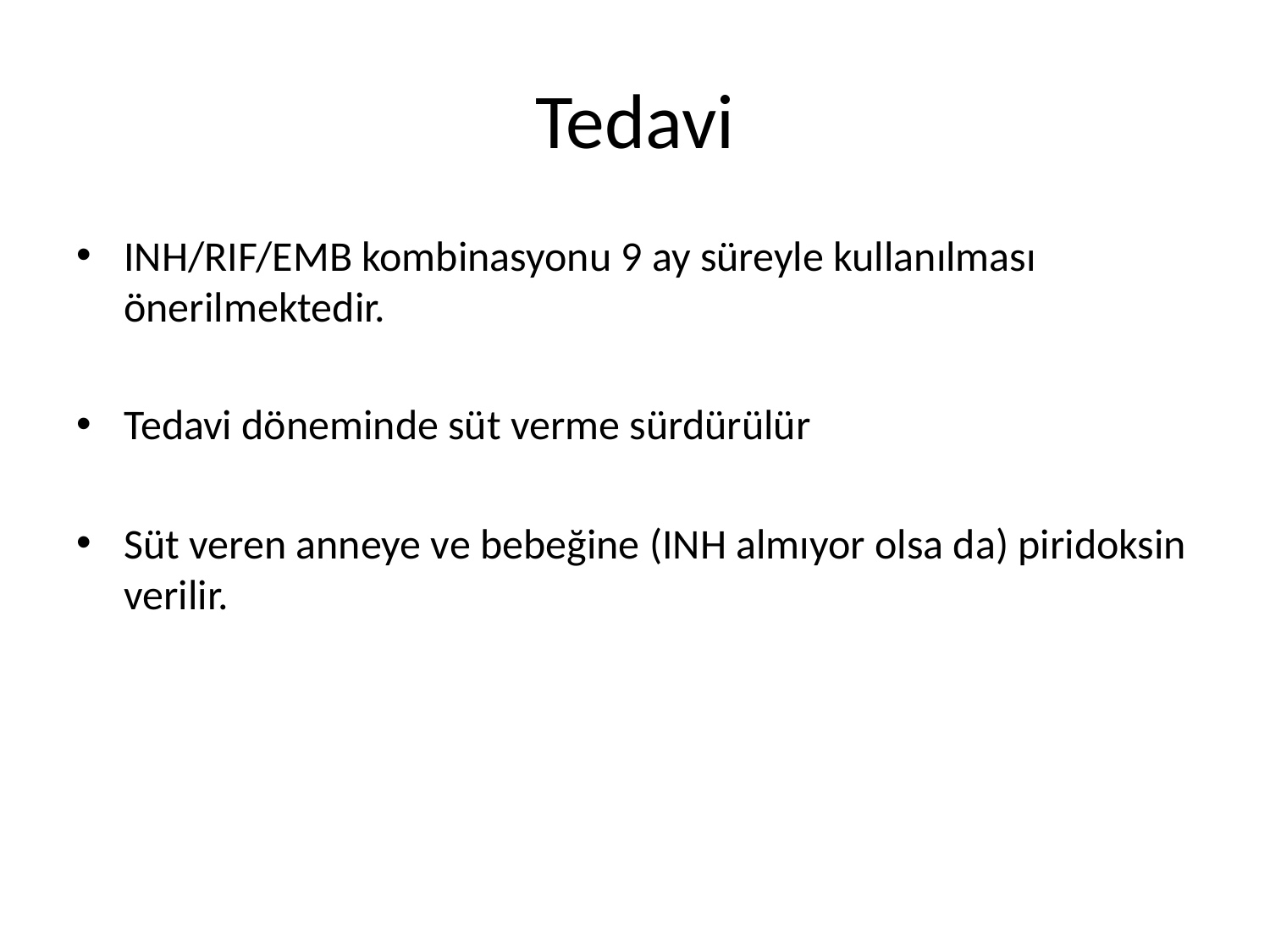

# Tedavi
INH/RIF/EMB kombinasyonu 9 ay süreyle kullanılması önerilmektedir.

Tedavi döneminde süt verme sürdürülür

Süt veren anneye ve bebeğine (INH almıyor olsa da) piridoksin verilir.